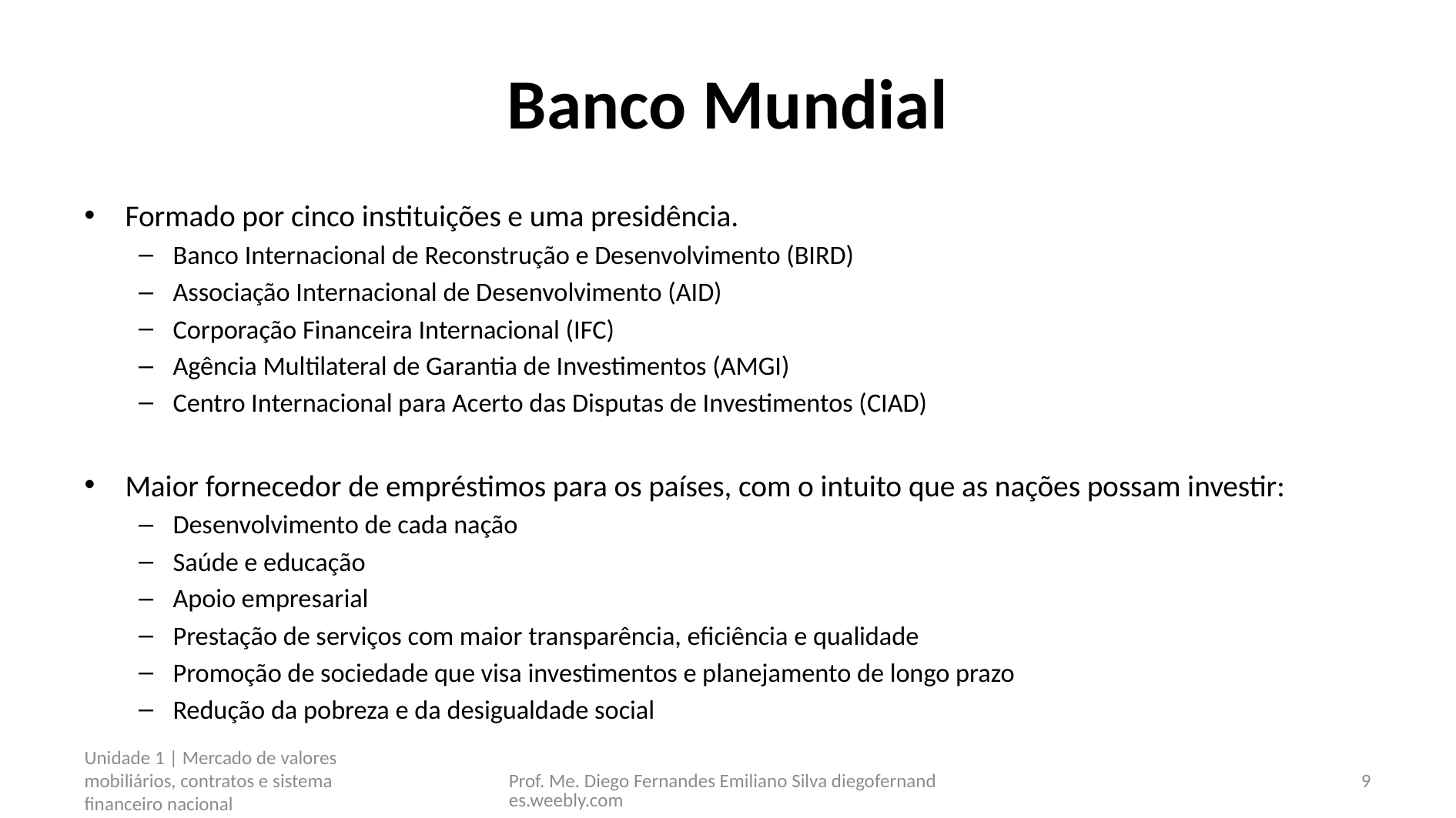

# Banco Mundial
Formado por cinco instituições e uma presidência.
Banco Internacional de Reconstrução e Desenvolvimento (BIRD)
Associação Internacional de Desenvolvimento (AID)
Corporação Financeira Internacional (IFC)
Agência Multilateral de Garantia de Investimentos (AMGI)
Centro Internacional para Acerto das Disputas de Investimentos (CIAD)

Maior fornecedor de empréstimos para os países, com o intuito que as nações possam investir:
Desenvolvimento de cada nação
Saúde e educação
Apoio empresarial
Prestação de serviços com maior transparência, eficiência e qualidade
Promoção de sociedade que visa investimentos e planejamento de longo prazo
Redução da pobreza e da desigualdade social
Unidade 1 | Mercado de valores mobiliários, contratos e sistema financeiro nacional
Prof. Me. Diego Fernandes Emiliano Silva diegofernandes.weebly.com
9